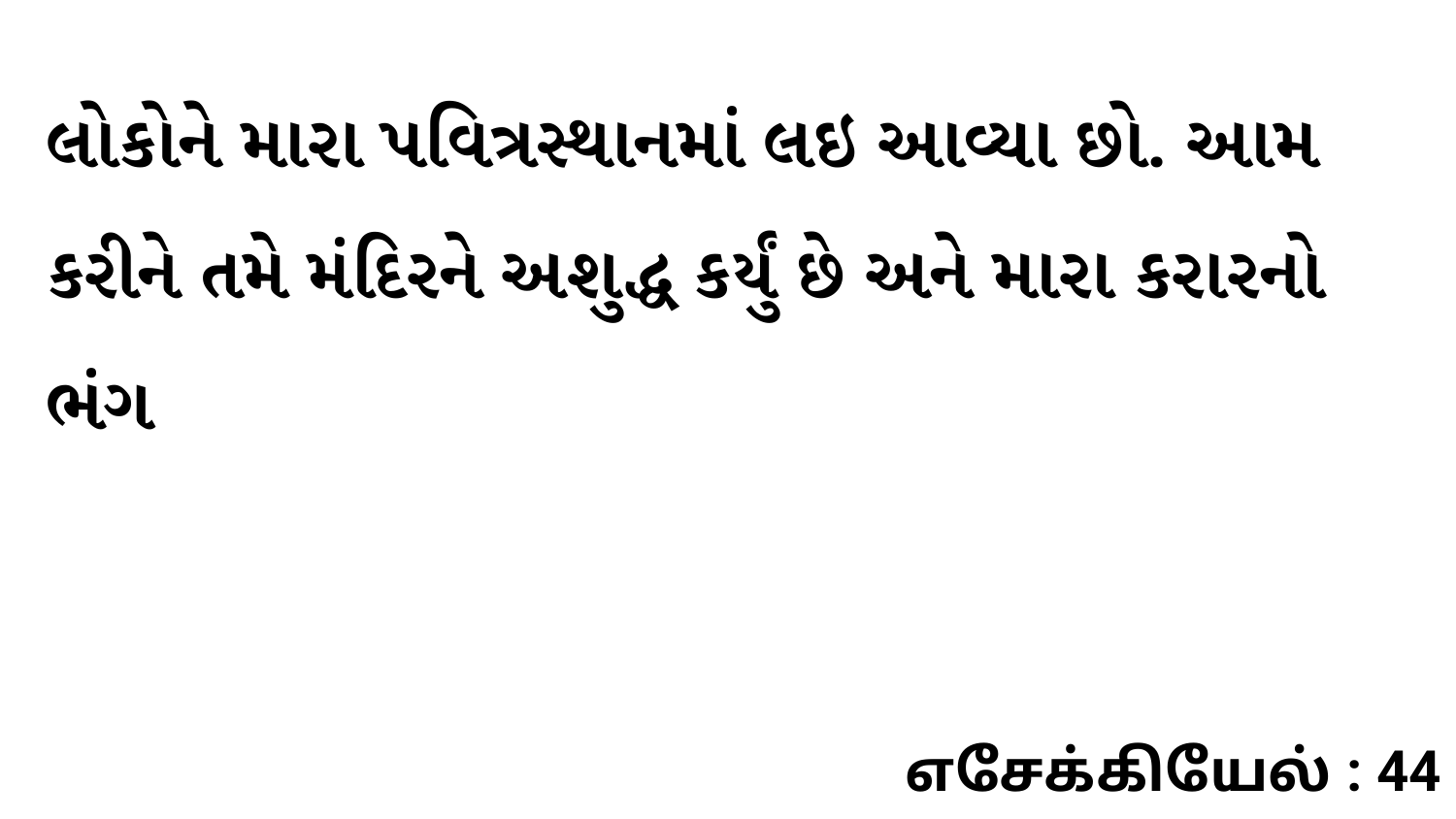

લોકોને મારા પવિત્રસ્થાનમાં લઇ આવ્યા છો. આમ કરીને તમે મંદિરને અશુદ્ધ કર્યું છે અને મારા કરારનો ભંગ
எசேக்கியேல் : 44